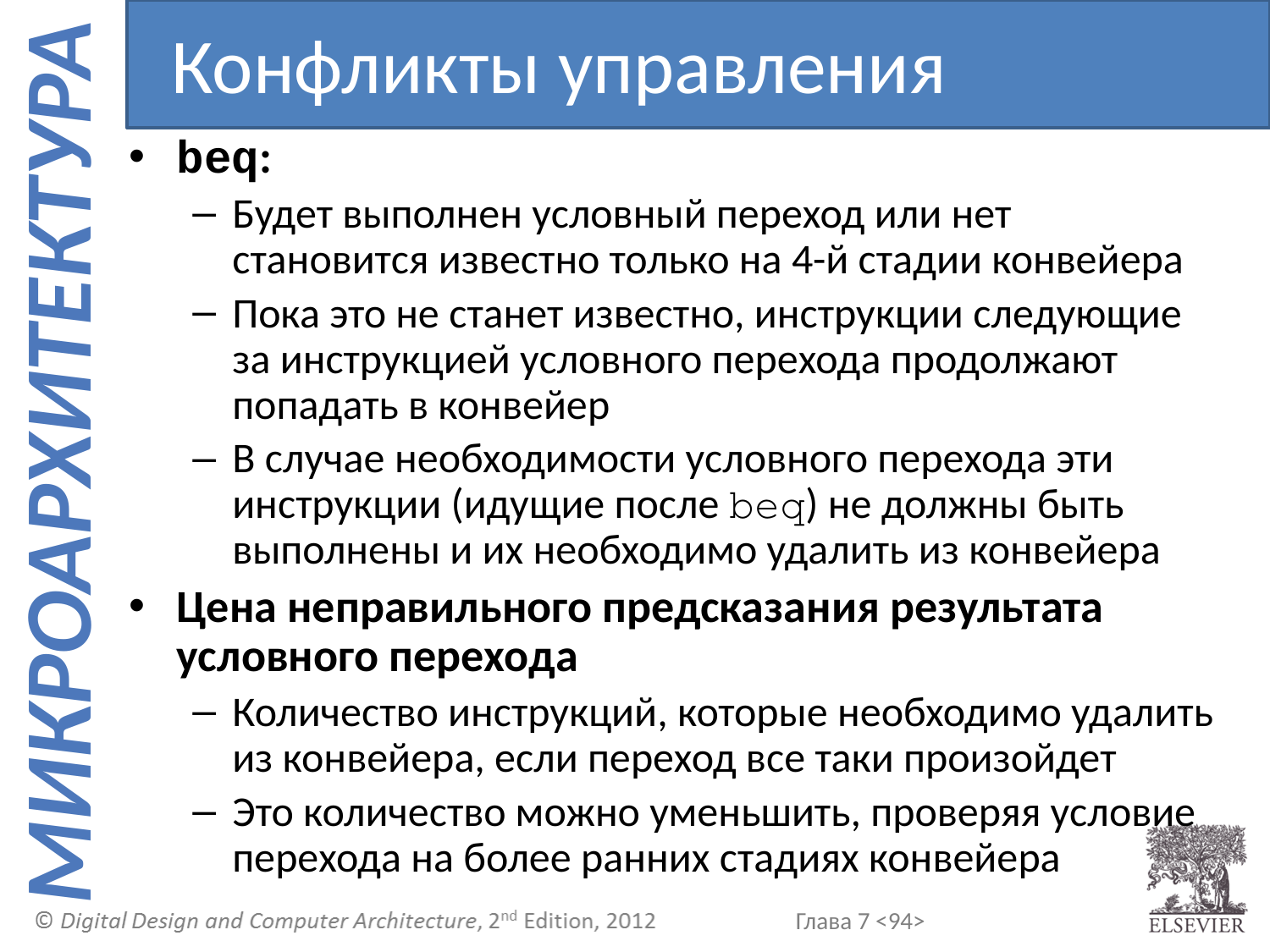

Конфликты управления

beq:
Будет выполнен условный переход или нет становится известно только на 4-й стадии конвейера
Пока это не станет известно, инструкции следующие за инструкцией условного перехода продолжают попадать в конвейер
В случае необходимости условного перехода эти инструкции (идущие после beq) не должны быть выполнены и их необходимо удалить из конвейера
Цена неправильного предсказания результата условного перехода
Количество инструкций, которые необходимо удалить из конвейера, если переход все таки произойдет
Это количество можно уменьшить, проверяя условие перехода на более ранних стадиях конвейера